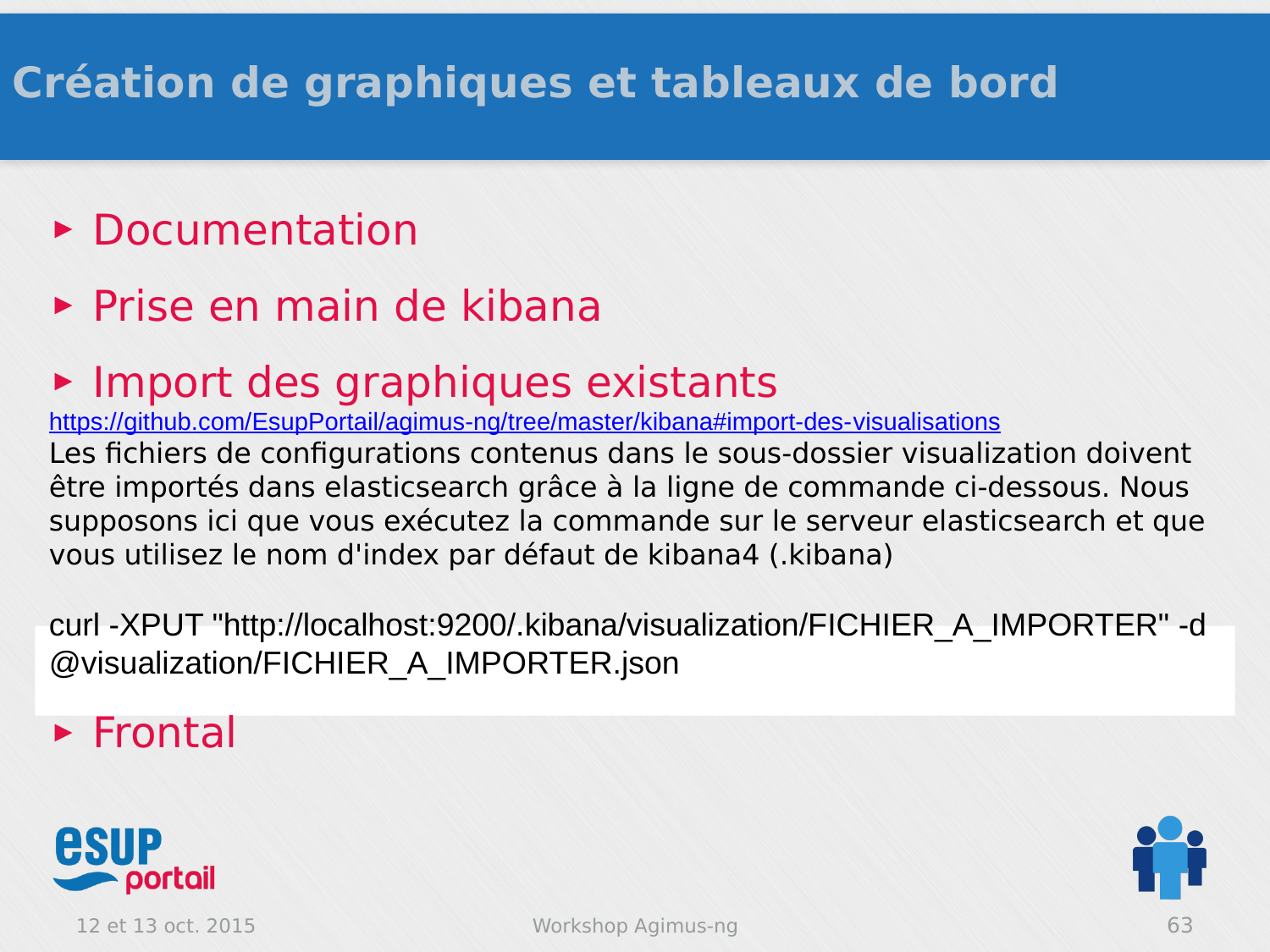

Création de graphiques et tableaux de bord
Documentation
Prise en main de kibana
Import des graphiques existants
https://github.com/EsupPortail/agimus-ng/tree/master/kibana#import-des-visualisations
Les fichiers de configurations contenus dans le sous-dossier visualization doivent être importés dans elasticsearch grâce à la ligne de commande ci-dessous. Nous supposons ici que vous exécutez la commande sur le serveur elasticsearch et que vous utilisez le nom d'index par défaut de kibana4 (.kibana)
curl -XPUT "http://localhost:9200/.kibana/visualization/FICHIER_A_IMPORTER" -d @visualization/FICHIER_A_IMPORTER.json
Frontal